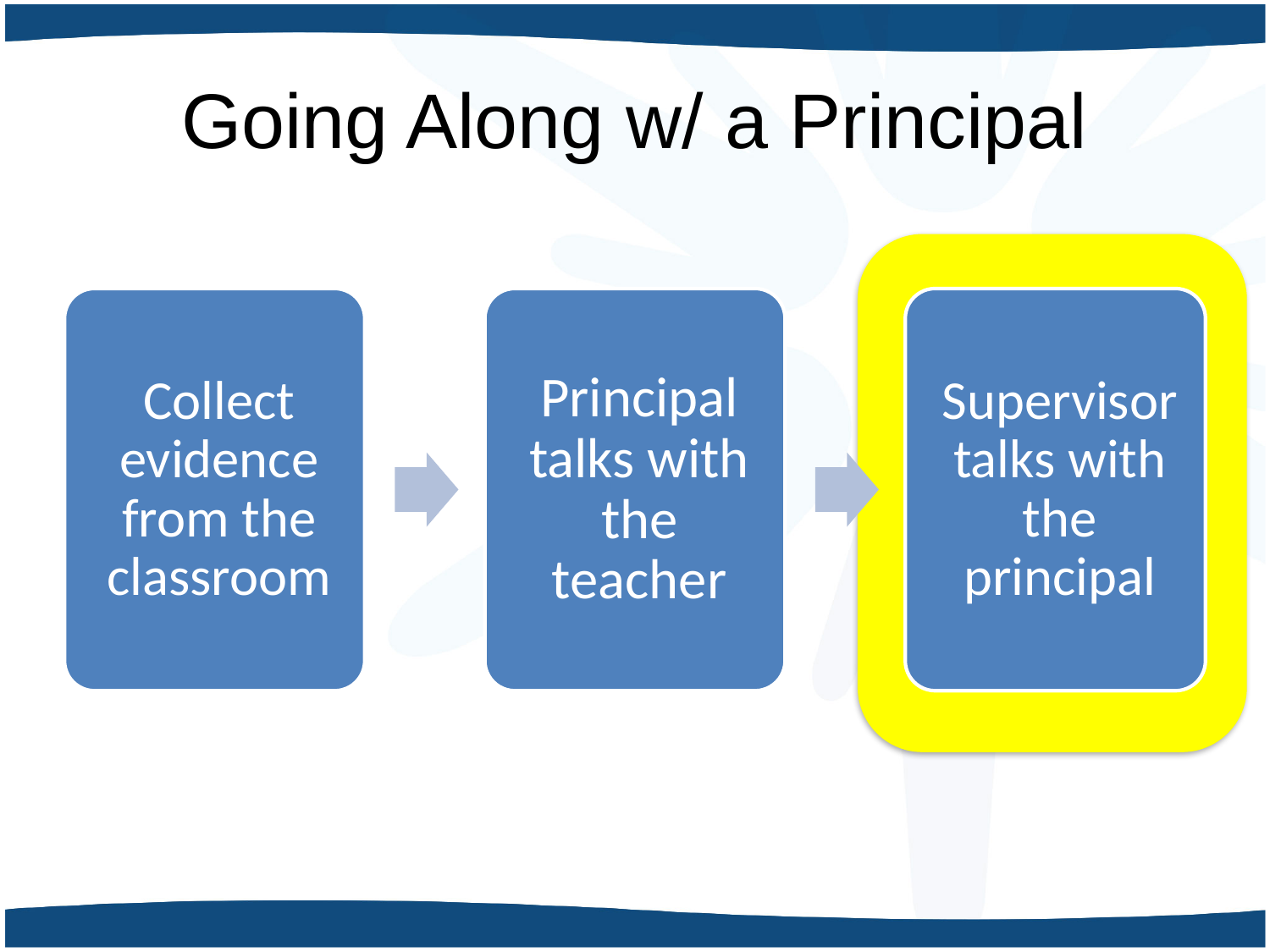

# Going Along w/ a Principal

Collect evidence from the classroom

Principal talks with the teacher

Supervisor talks with the principal